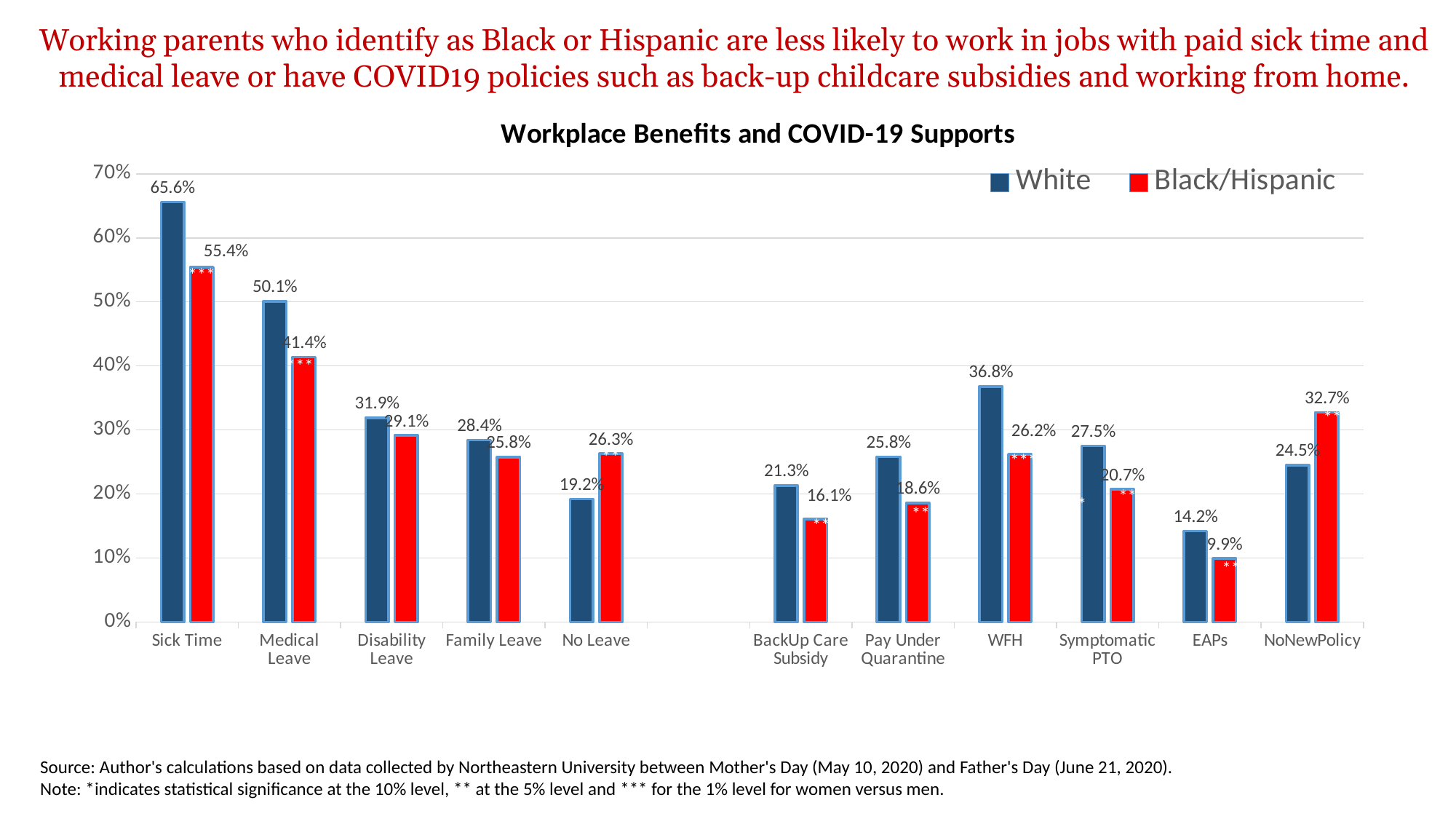

Working parents who identify as Black or Hispanic are less likely to work in jobs with paid sick time and medical leave or have COVID19 policies such as back-up childcare subsidies and working from home.

### Chart: Workplace Benefits and COVID-19 Supports

| Category | White | Black/Hispanic |
|---|---|---|
| Sick Time | 0.656 | 0.5541741 |
| Medical Leave | 0.501 | 0.4138544 |
| Disability Leave | 0.319 | 0.2912966 |
| Family Leave | 0.284 | 0.2575488 |
| No Leave | 0.192 | 0.2628774 |
|  | None | None |
| BackUp Care Subsidy | 0.213 | 0.1610619 |
| Pay Under Quarantine | 0.258 | 0.1858407 |
| WFH | 0.368 | 0.2619469 |
| Symptomatic PTO | 0.275 | 0.2070796 |
| EAPs | 0.142 | 0.099115 |
| NoNewPolicy | 0.245 | 0.3274336 |
**
***
**
***
***
***
**
***
**
***
**
**
***
**
**
Source: Author's calculations based on data collected by Northeastern University between Mother's Day (May 10, 2020) and Father's Day (June 21, 2020).
Note: *indicates statistical significance at the 10% level, ** at the 5% level and *** for the 1% level for women versus men.